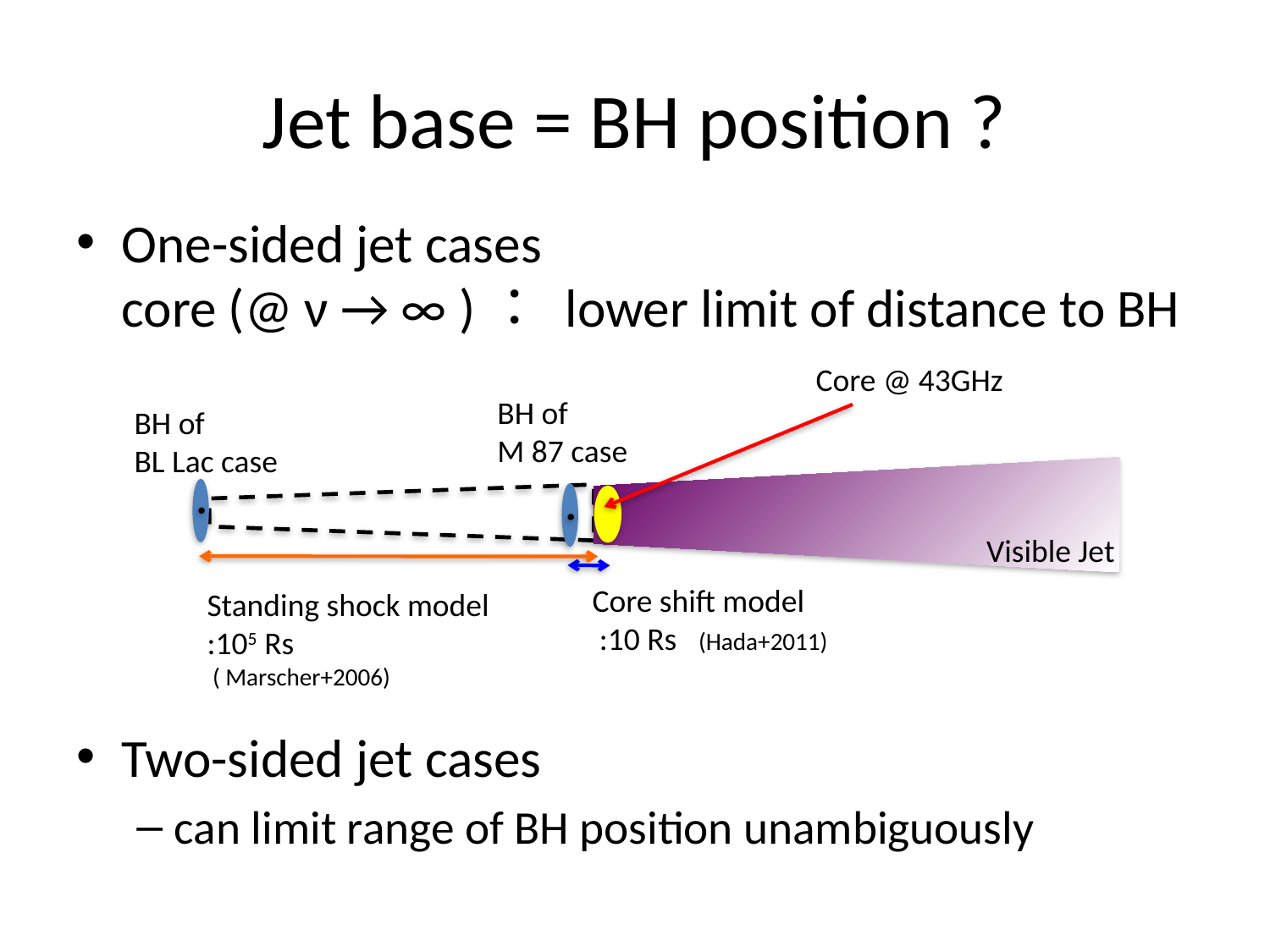

# Jet base = BH position ?
One-sided jet cases
core (@ ν → ∞ )： lower limit of distance to BH

Two-sided jet cases
can limit range of BH position unambiguously

Core @ 43GHz
BH of
M 87 case

Core shift model
 :10 Rs   (Hada+2011)
BH of
BL Lac case

Standing shock model
:105 Rs
 ( Marscher+2006)

Visible Jet